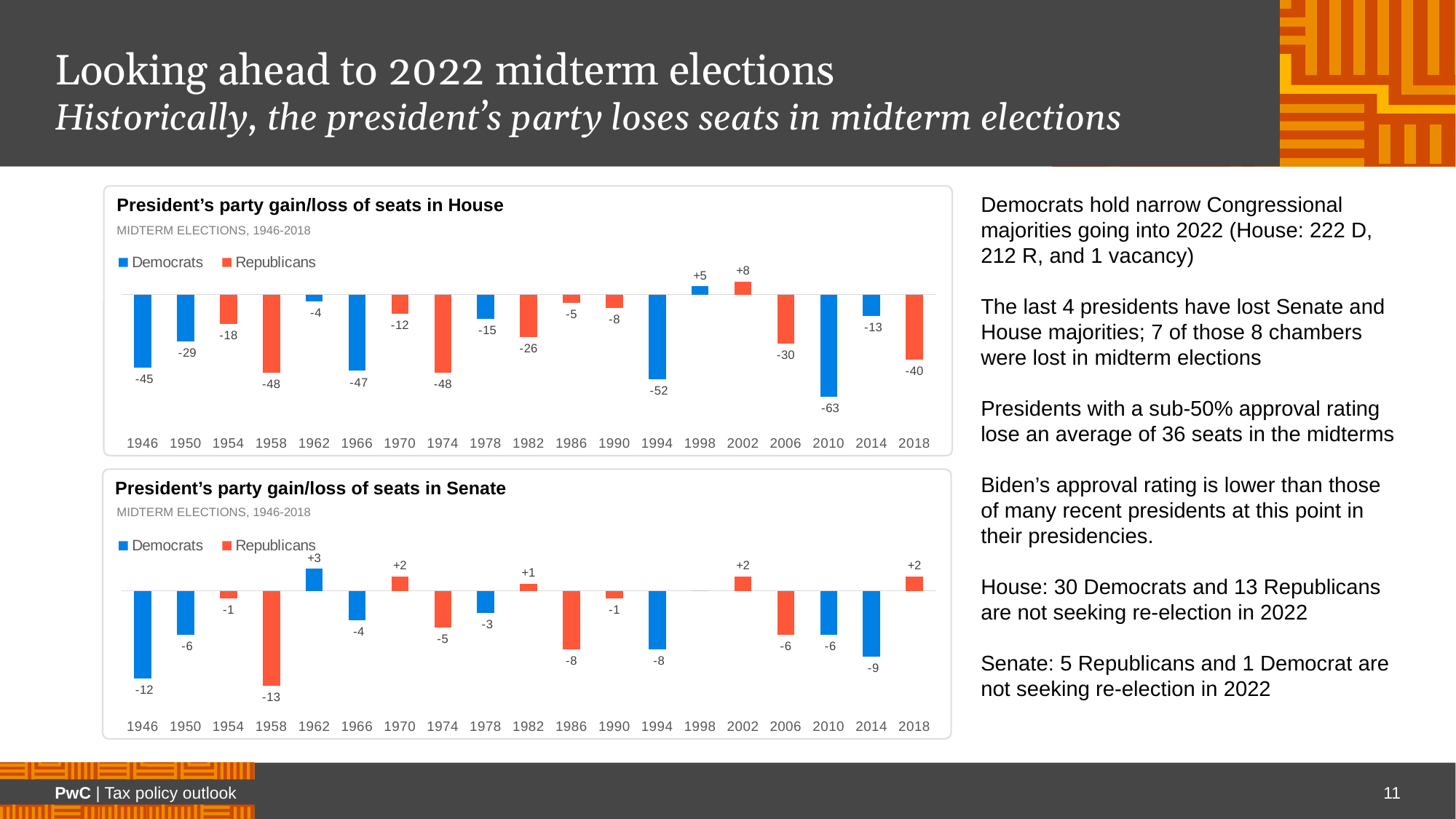

# Looking ahead to 2022 midterm elections Historically, the president’s party loses seats in midterm elections

President’s party gain/loss of seats in House
MIDTERM ELECTIONS, 1946-2018

### Chart

| Category | Democrats | Republicans |
|---|---|---|
| 1946 | -45.0 | 0.0 |
| 1950 | -29.0 | 0.0 |
| 1954 | 0.0 | -18.0 |
| 1958 | 0.0 | -48.0 |
| 1962 | -4.0 | 0.0 |
| 1966 | -47.0 | 0.0 |
| 1970 | 0.0 | -12.0 |
| 1974 | 0.0 | -48.0 |
| 1978 | -15.0 | 0.0 |
| 1982 | 0.0 | -26.0 |
| 1986 | 0.0 | -5.0 |
| 1990 | 0.0 | -8.0 |
| 1994 | -52.0 | 0.0 |
| 1998 | 5.0 | 0.0 |
| 2002 | 0.0 | 8.0 |
| 2006 | 0.0 | -30.0 |
| 2010 | -63.0 | 0.0 |
| 2014 | -13.0 | 0.0 |
| 2018 | 0.0 | -40.0 |
President’s party gain/loss of seats in Senate
MIDTERM ELECTIONS, 1946-2018

### Chart

| Category | Democrats | Republicans |
|---|---|---|
| 1946 | -12.0 | 0.0 |
| 1950 | -6.0 | 0.0 |
| 1954 | 0.0 | -1.0 |
| 1958 | 0.0 | -13.0 |
| 1962 | 3.0 | 0.0 |
| 1966 | -4.0 | 0.0 |
| 1970 | 0.0 | 2.0 |
| 1974 | 0.0 | -5.0 |
| 1978 | -3.0 | 0.0 |
| 1982 | 0.0 | 1.0 |
| 1986 | 0.0 | -8.0 |
| 1990 | 0.0 | -1.0 |
| 1994 | -8.0 | 0.0 |
| 1998 | 0.0 | 0.0 |
| 2002 | 0.0 | 2.0 |
| 2006 | 0.0 | -6.0 |
| 2010 | -6.0 | 0.0 |
| 2014 | -9.0 | 0.0 |
| 2018 | 0.0 | 2.0 |
Democrats hold narrow Congressional majorities going into 2022 (House: 222 D, 212 R, and 1 vacancy)

The last 4 presidents have lost Senate and House majorities; 7 of those 8 chambers were lost in midterm elections

Presidents with a sub-50% approval rating lose an average of 36 seats in the midterms

Biden’s approval rating is lower than those of many recent presidents at this point in their presidencies.

House: 30 Democrats and 13 Republicans are not seeking re-election in 2022

Senate: 5 Republicans and 1 Democrat are not seeking re-election in 2022